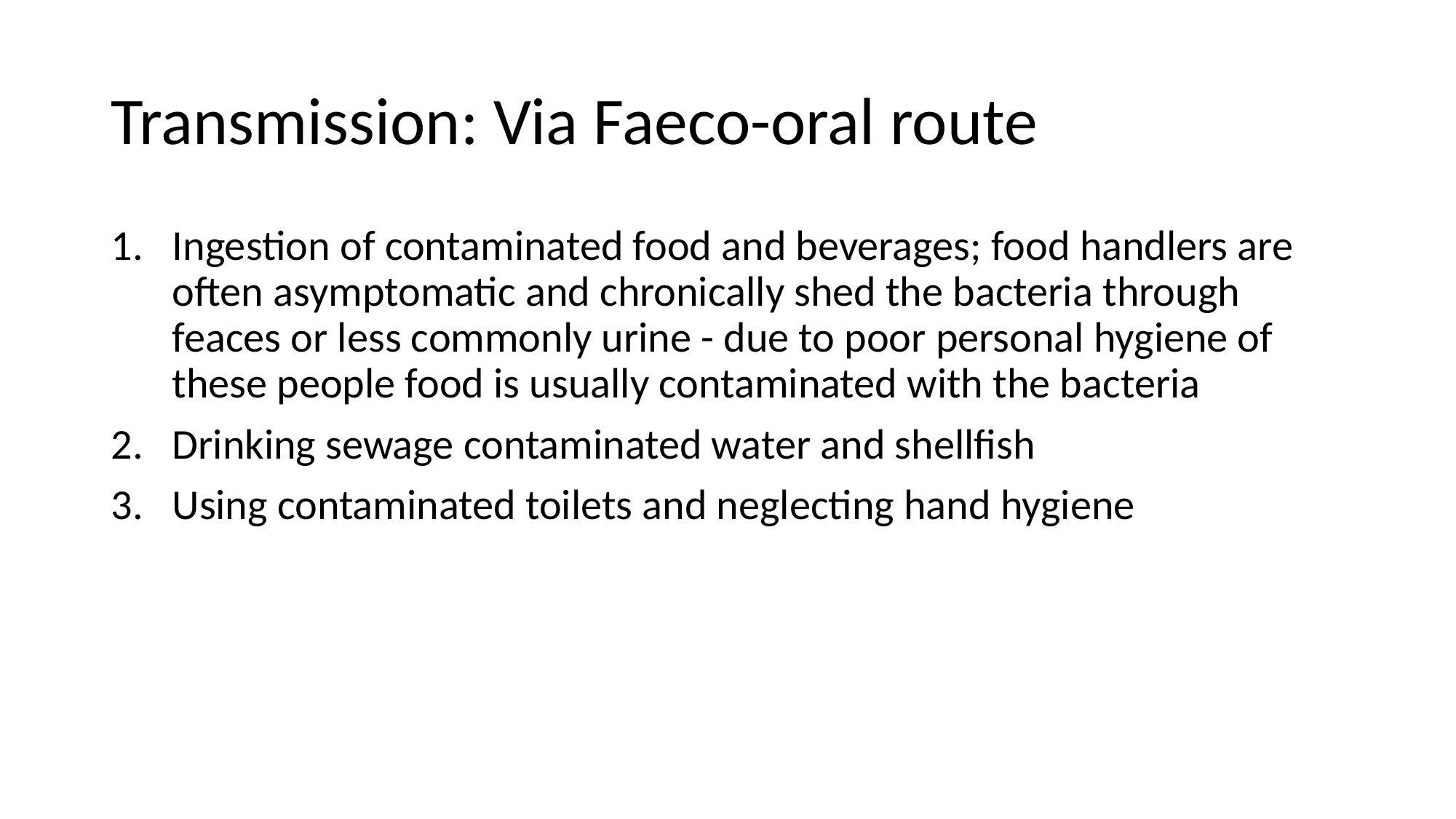

# Transmission: Via Faeco-oral route
Ingestion of contaminated food and beverages; food handlers are often asymptomatic and chronically shed the bacteria through feaces or less commonly urine - due to poor personal hygiene of these people food is usually contaminated with the bacteria
Drinking sewage contaminated water and shellfish
Using contaminated toilets and neglecting hand hygiene